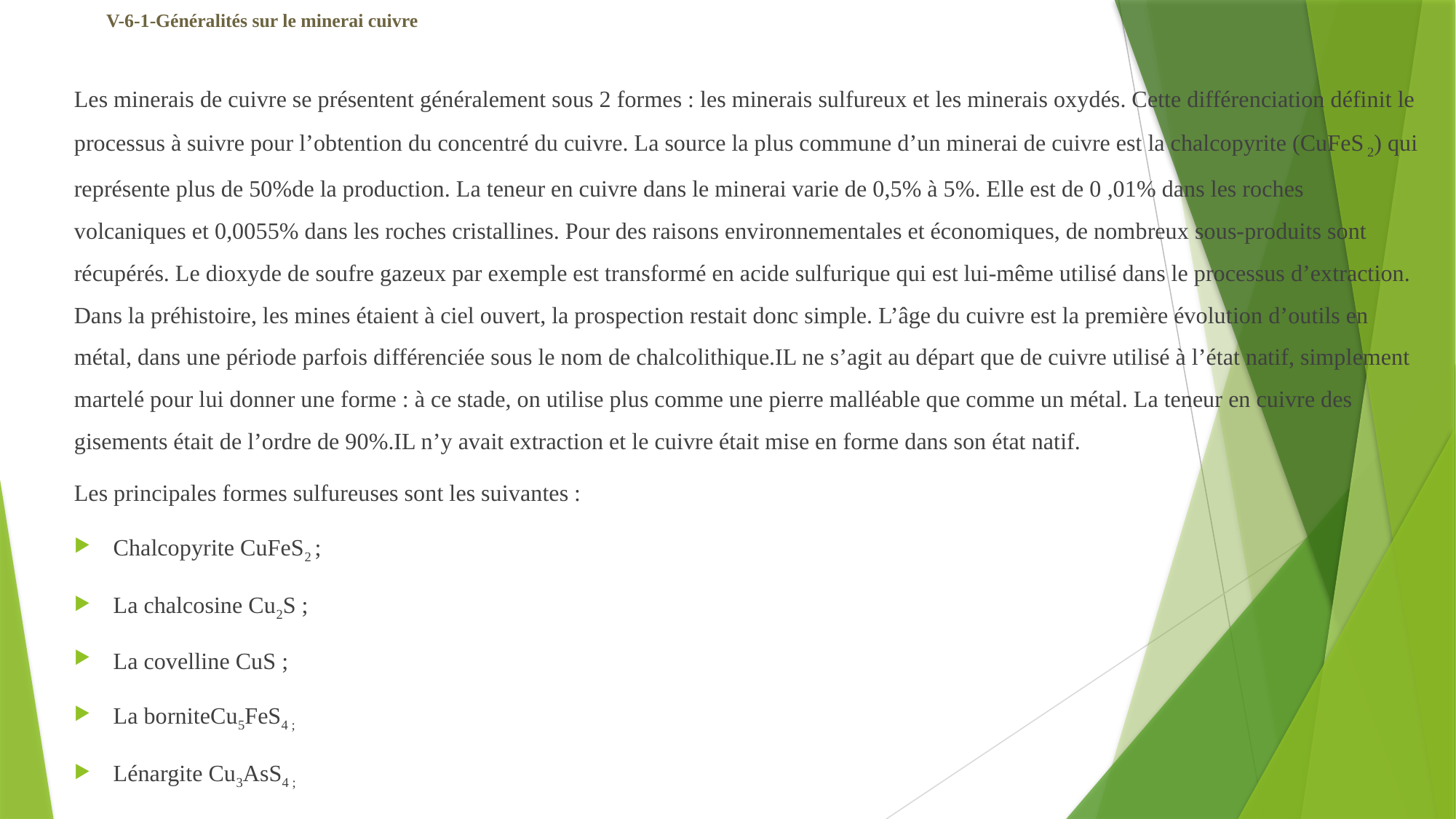

# V-6-1-Généralités sur le minerai cuivre
Les minerais de cuivre se présentent généralement sous 2 formes : les minerais sulfureux et les minerais oxydés. Cette différenciation définit le processus à suivre pour l’obtention du concentré du cuivre. La source la plus commune d’un minerai de cuivre est la chalcopyrite (CuFeS2) qui représente plus de 50%de la production. La teneur en cuivre dans le minerai varie de 0,5% à 5%. Elle est de 0 ,01% dans les roches volcaniques et 0,0055% dans les roches cristallines. Pour des raisons environnementales et économiques, de nombreux sous-produits sont récupérés. Le dioxyde de soufre gazeux par exemple est transformé en acide sulfurique qui est lui-même utilisé dans le processus d’extraction. Dans la préhistoire, les mines étaient à ciel ouvert, la prospection restait donc simple. L’âge du cuivre est la première évolution d’outils en métal, dans une période parfois différenciée sous le nom de chalcolithique.IL ne s’agit au départ que de cuivre utilisé à l’état natif, simplement martelé pour lui donner une forme : à ce stade, on utilise plus comme une pierre malléable que comme un métal. La teneur en cuivre des gisements était de l’ordre de 90%.IL n’y avait extraction et le cuivre était mise en forme dans son état natif.
Les principales formes sulfureuses sont les suivantes :
Chalcopyrite CuFeS2 ;
La chalcosine Cu2S ;
La covelline CuS ;
La borniteCu5FeS4 ;
Lénargite Cu3AsS4 ;
 Tétraédrite (Cu3SbS3 +x (Fe, Zn) 6 Sb2S9.